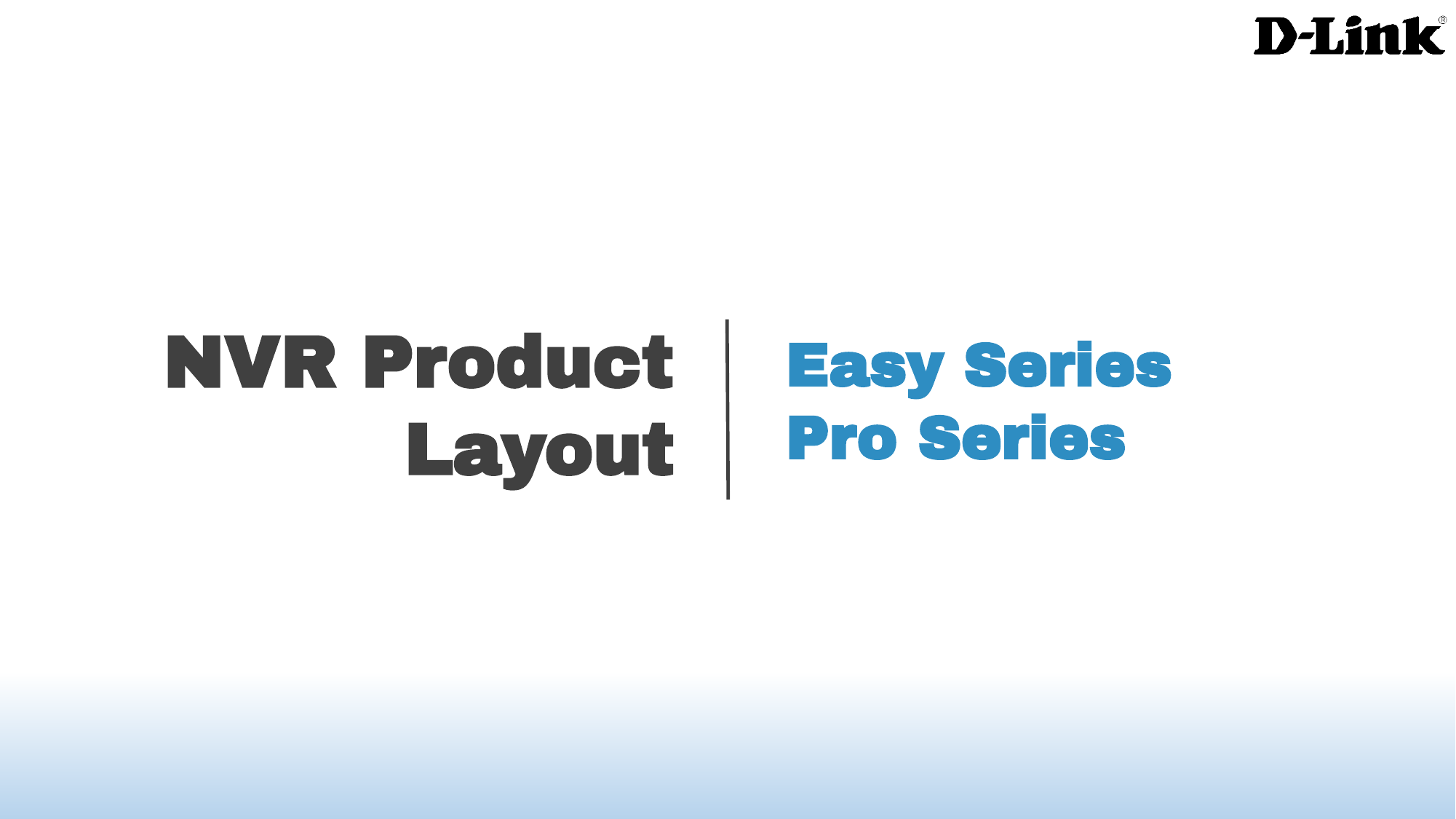

NVR Product Layout
Easy Series
Pro Series